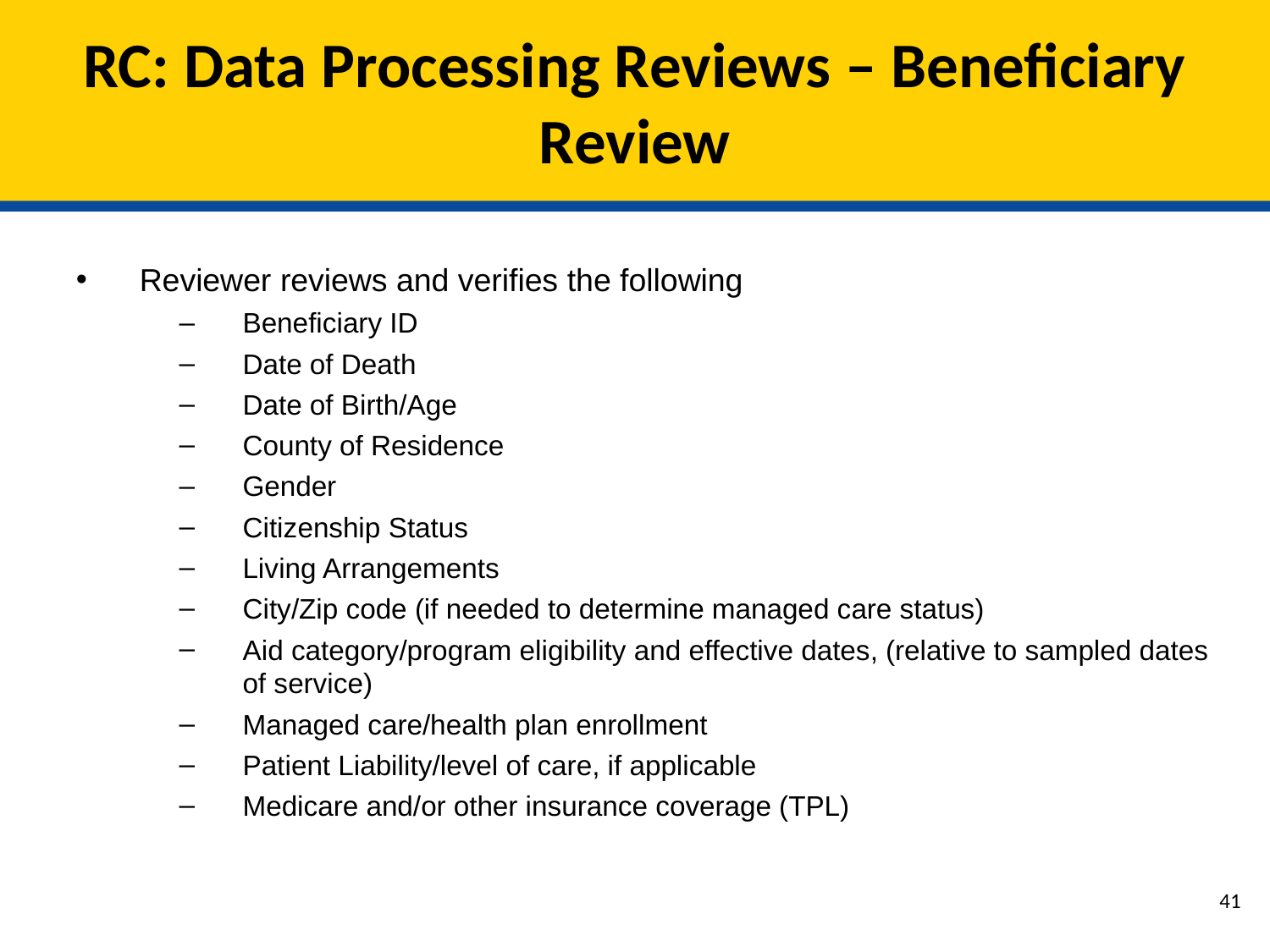

# RC: Data Processing Reviews – Beneficiary Review
Reviewer reviews and verifies the following
Beneficiary ID
Date of Death
Date of Birth/Age
County of Residence
Gender
Citizenship Status
Living Arrangements
City/Zip code (if needed to determine managed care status)
Aid category/program eligibility and effective dates, (relative to sampled dates of service)
Managed care/health plan enrollment
Patient Liability/level of care, if applicable
Medicare and/or other insurance coverage (TPL)

41